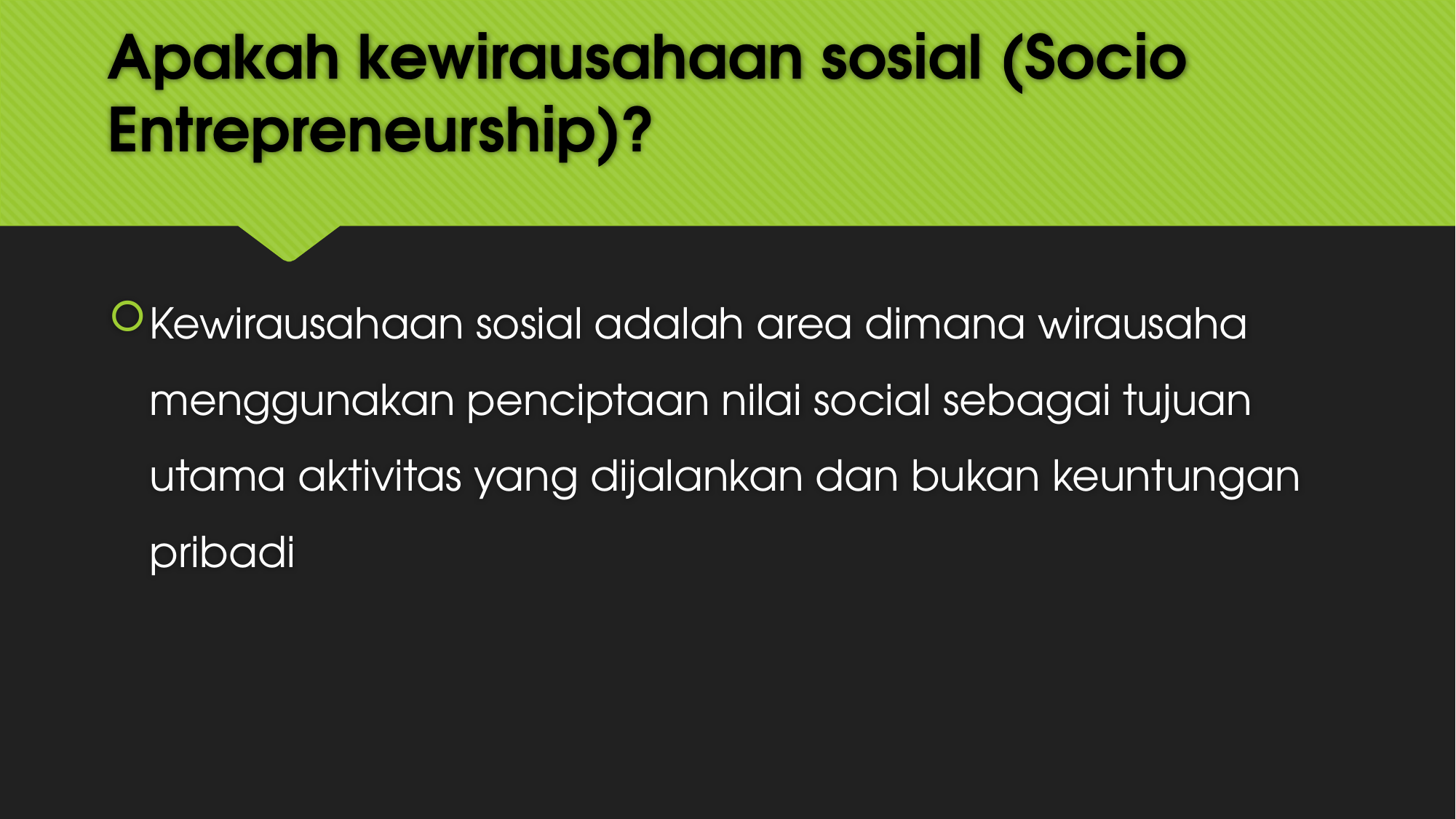

# Apakah kewirausahaan sosial (Socio Entrepreneurship)?
Kewirausahaan sosial adalah area dimana wirausaha menggunakan penciptaan nilai social sebagai tujuan utama aktivitas yang dijalankan dan bukan keuntungan pribadi